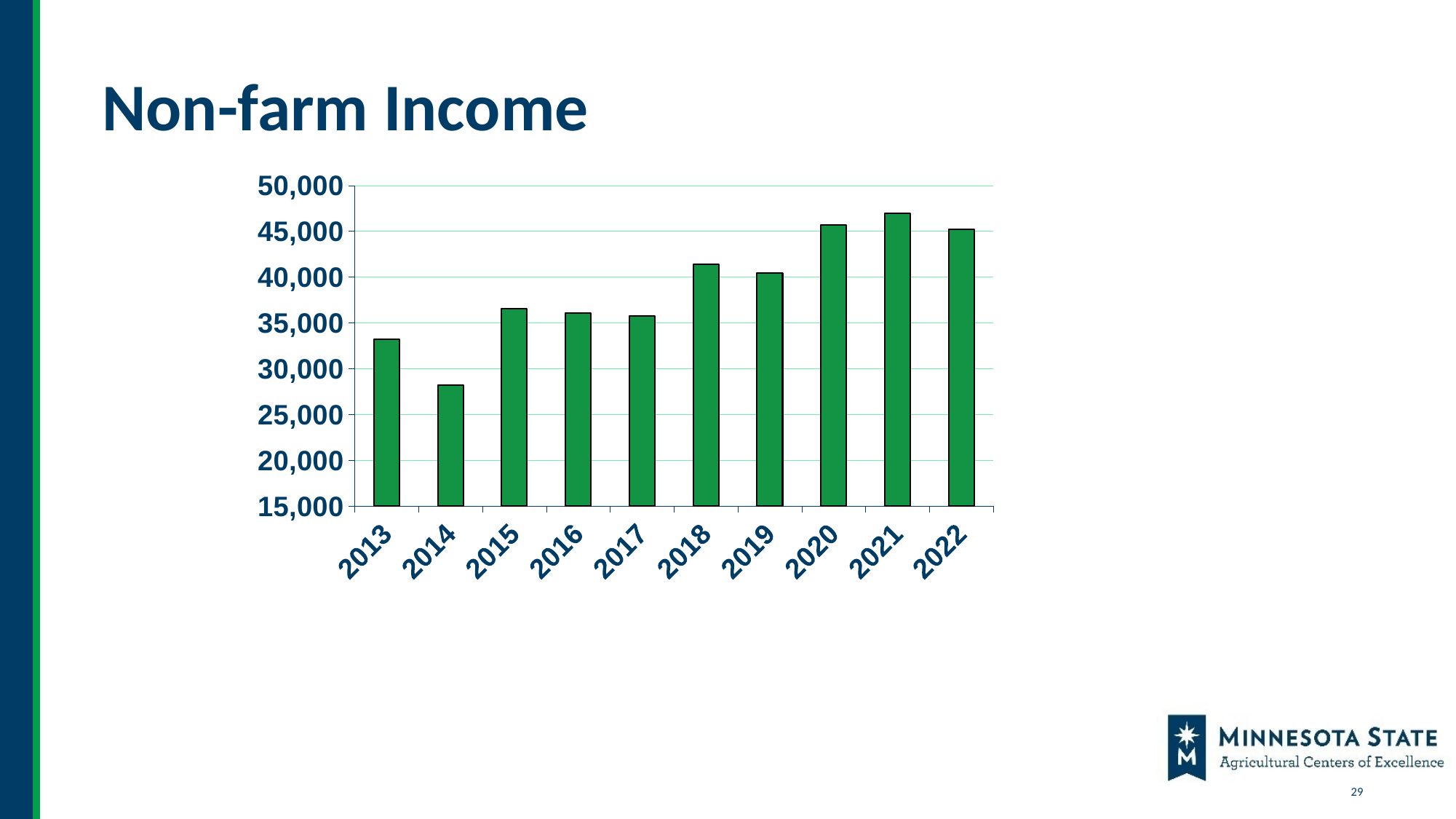

# Non-farm Income

### Chart

| Category | Off Farm Income |
|---|---|
| 2013 | 33202.0 |
| 2014 | 28179.0 |
| 2015 | 36528.0 |
| 2016 | 36099.0 |
| 2017 | 35787.0 |
| 2018 | 41383.0 |
| 2019 | 40429.0 |
| 2020 | 45717.0 |
| 2021 | 46943.0 |
| 2022 | 45240.0 |